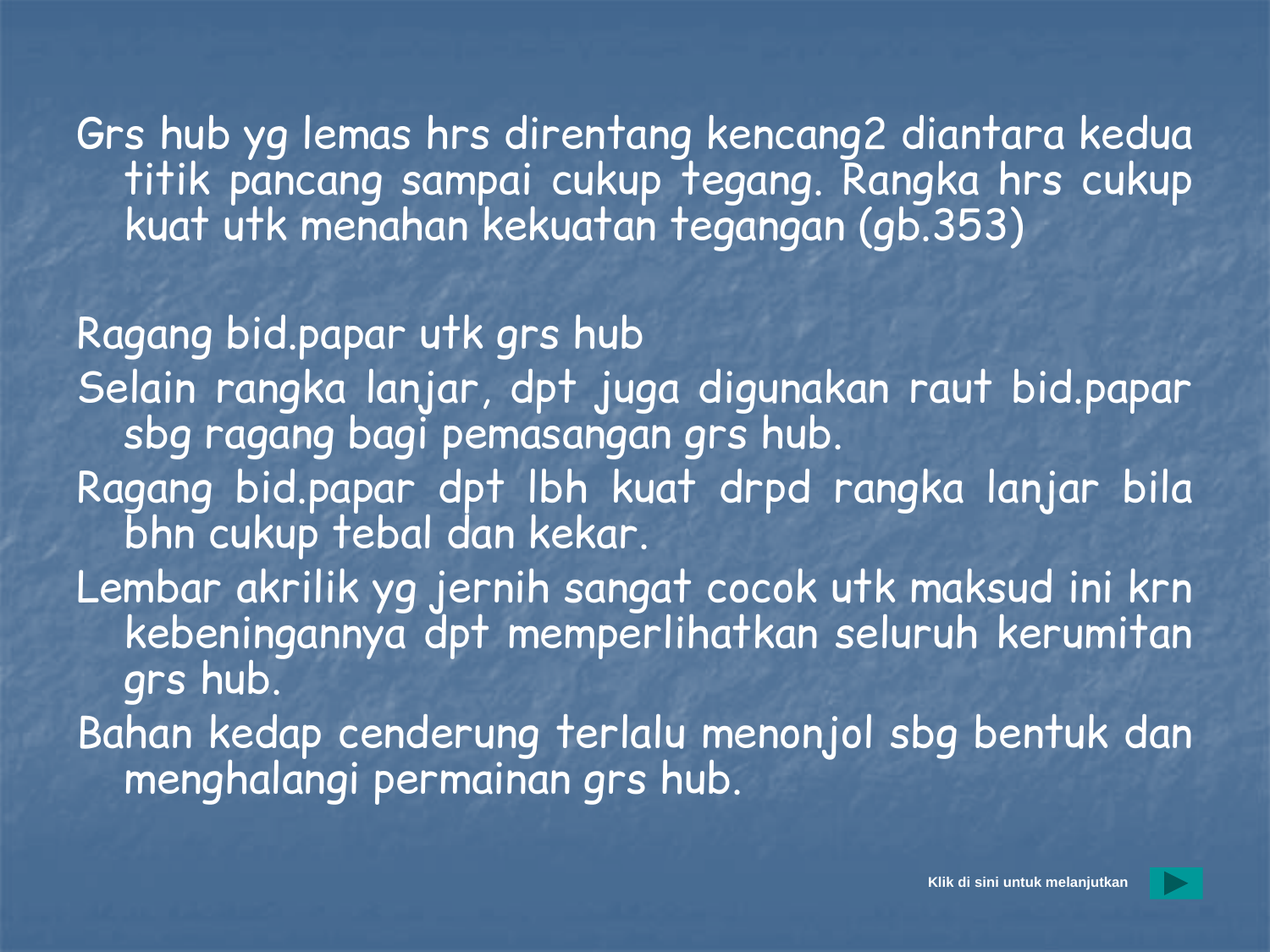

#
Grs hub yg lemas hrs direntang kencang2 diantara kedua titik pancang sampai cukup tegang. Rangka hrs cukup kuat utk menahan kekuatan tegangan (gb.353)

Ragang bid.papar utk grs hub
Selain rangka lanjar, dpt juga digunakan raut bid.papar sbg ragang bagi pemasangan grs hub.
Ragang bid.papar dpt lbh kuat drpd rangka lanjar bila bhn cukup tebal dan kekar.
Lembar akrilik yg jernih sangat cocok utk maksud ini krn kebeningannya dpt memperlihatkan seluruh kerumitan grs hub.
Bahan kedap cenderung terlalu menonjol sbg bentuk dan menghalangi permainan grs hub.
Klik di sini untuk melanjutkan